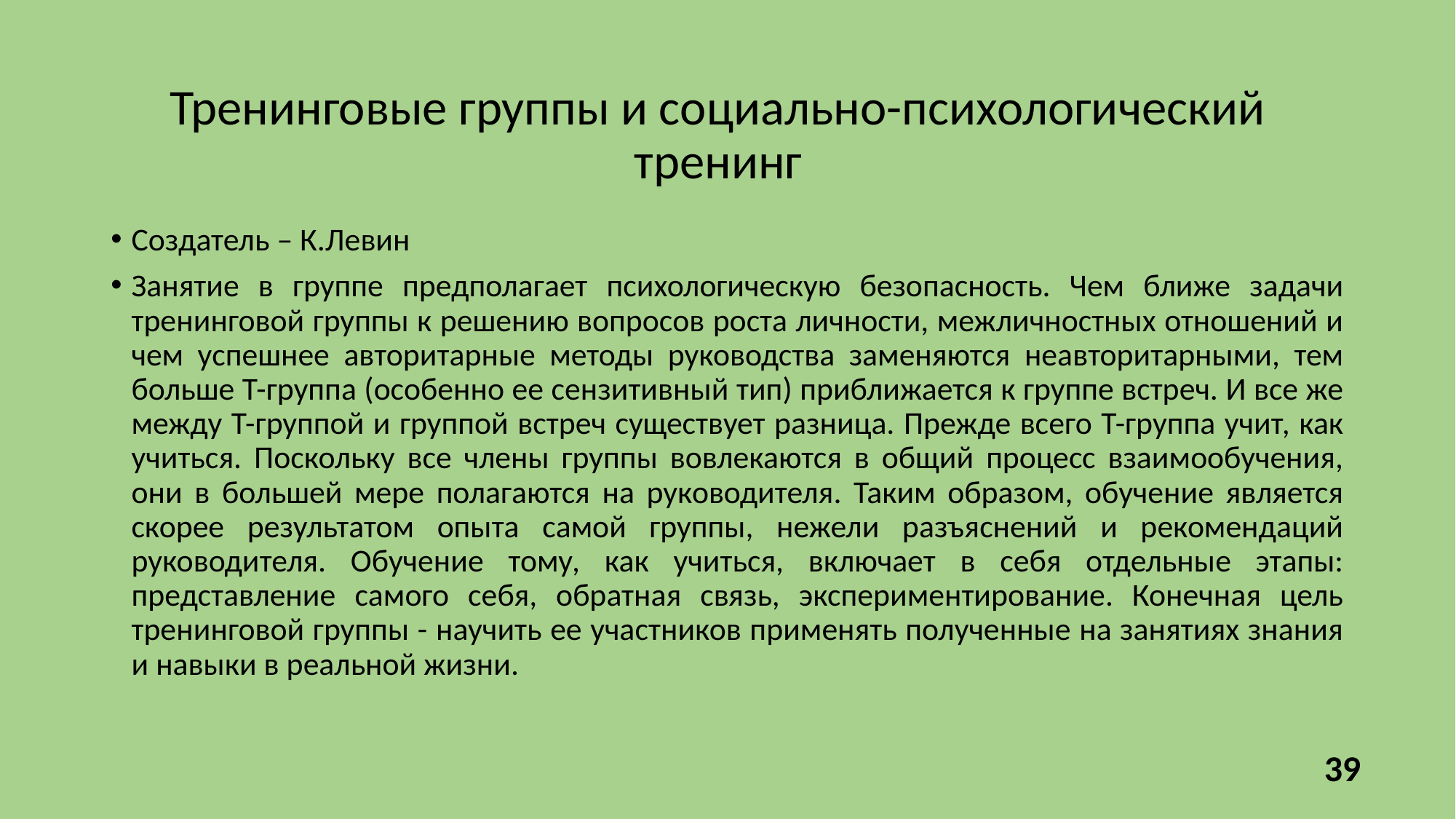

# Тренинговые группы и социально-психологический тренинг
Создатель – К.Левин
Занятие в группе предполагает психологическую безопасность. Чем ближе задачи тренинговой группы к решению вопросов роста личности, межличностных отношений и чем успешнее авторитарные методы руководства заменяются неавторитарными, тем больше Т-группа (особенно ее сензитивный тип) приближается к группе встреч. И все же между Т-группой и группой встреч существует разница. Прежде всего Т-группа учит, как учиться. Поскольку все члены группы вовлекаются в общий процесс взаимообучения, они в большей мере полагаются на руководителя. Таким образом, обучение является скорее результатом опыта самой группы, нежели разъяснений и рекомендаций руководителя. Обучение тому, как учиться, включает в себя отдельные этапы: представление самого себя, обратная связь, экспериментирование. Конечная цель тренинговой группы - научить ее участников применять полученные на занятиях знания и навыки в реальной жизни.
39